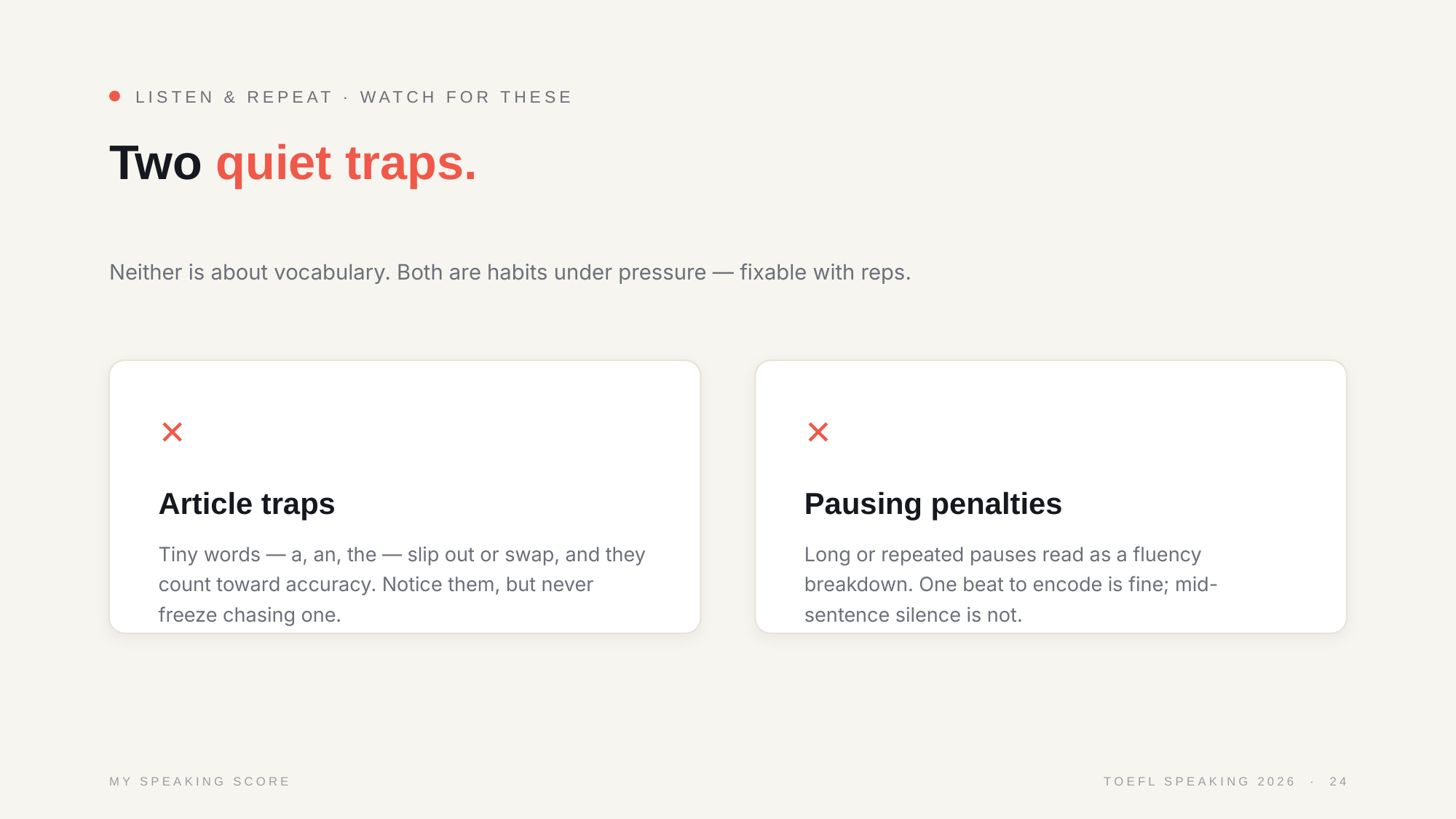

LISTEN & REPEAT · WATCH FOR THESE

Two quiet traps.
Neither is about vocabulary. Both are habits under pressure — fixable with reps.

✕
✕
Article traps
Pausing penalties
Tiny words — a, an, the — slip out or swap, and they count toward accuracy. Notice them, but never freeze chasing one.
Long or repeated pauses read as a fluency breakdown. One beat to encode is fine; mid-sentence silence is not.
MY SPEAKING SCORE
TOEFL SPEAKING 2026  ·  24